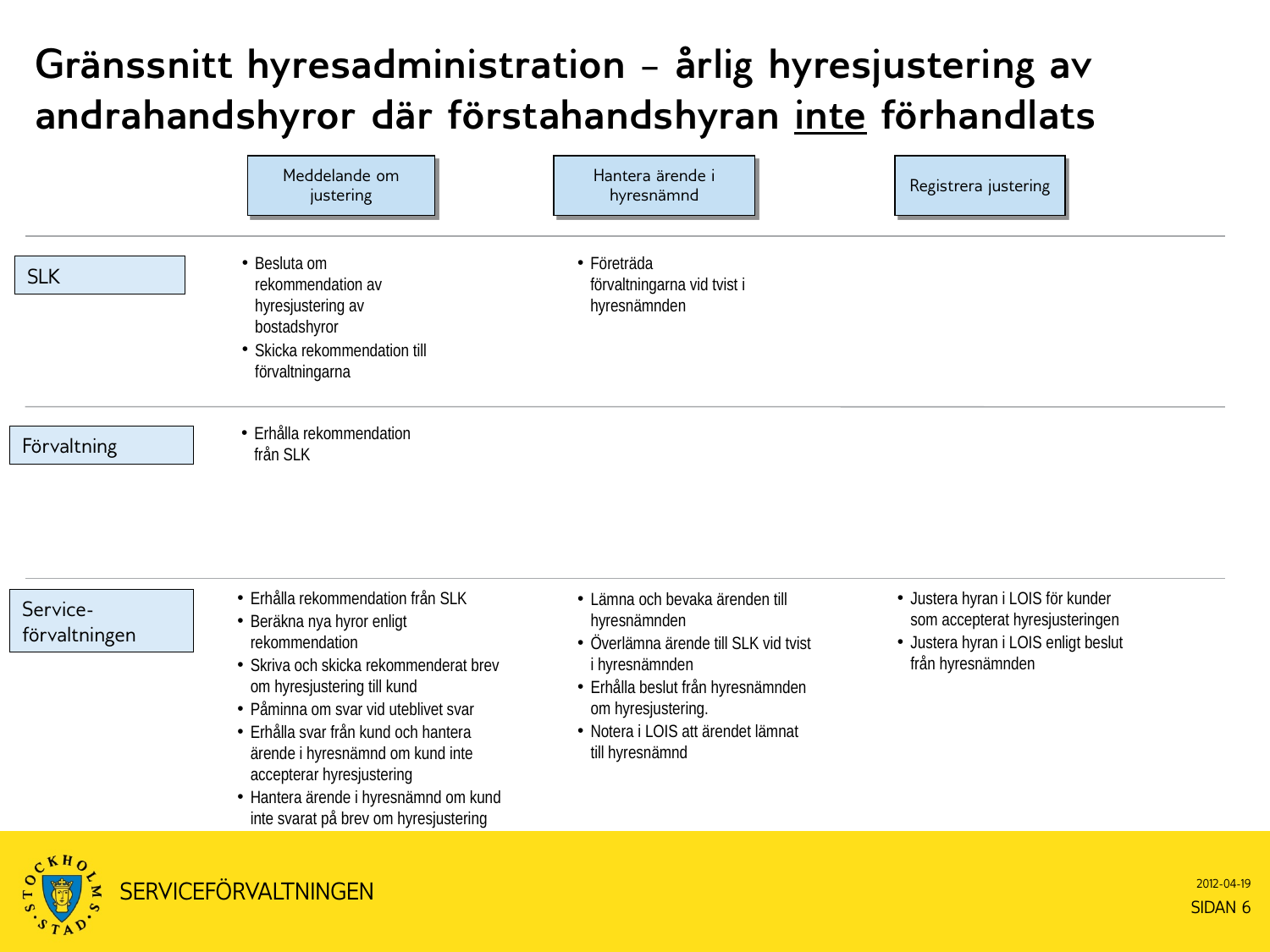

# Gränssnitt hyresadministration – årlig hyresjustering av andrahandshyror där förstahandshyran inte förhandlats
Meddelande om justering
Hantera ärende i hyresnämnd
Registrera justering
Besluta om  rekommendation av hyresjustering av bostadshyror
Skicka rekommendation till förvaltningarna
Företräda förvaltningarna vid tvist i hyresnämnden
SLK
Erhålla rekommendation från SLK
Förvaltning
Erhålla rekommendation från SLK
Beräkna nya hyror enligt rekommendation
Skriva och skicka rekommenderat brev om hyresjustering till kund
Påminna om svar vid uteblivet svar
Erhålla svar från kund och hantera ärende i hyresnämnd om kund inte accepterar hyresjustering
Hantera ärende i hyresnämnd om kund inte svarat på brev om hyresjustering

Justera hyran i LOIS för kunder som accepterat hyresjusteringen
Justera hyran i LOIS enligt beslut från hyresnämnden

Lämna och bevaka ärenden till hyresnämnden
Överlämna ärende till SLK vid tvist i hyresnämnden
Erhålla beslut från hyresnämnden om hyresjustering.
Notera i LOIS att ärendet lämnat till hyresnämnd
Service-förvaltningen
SERVICEFÖRVALTNINGEN
2012-04-19
SIDAN 6